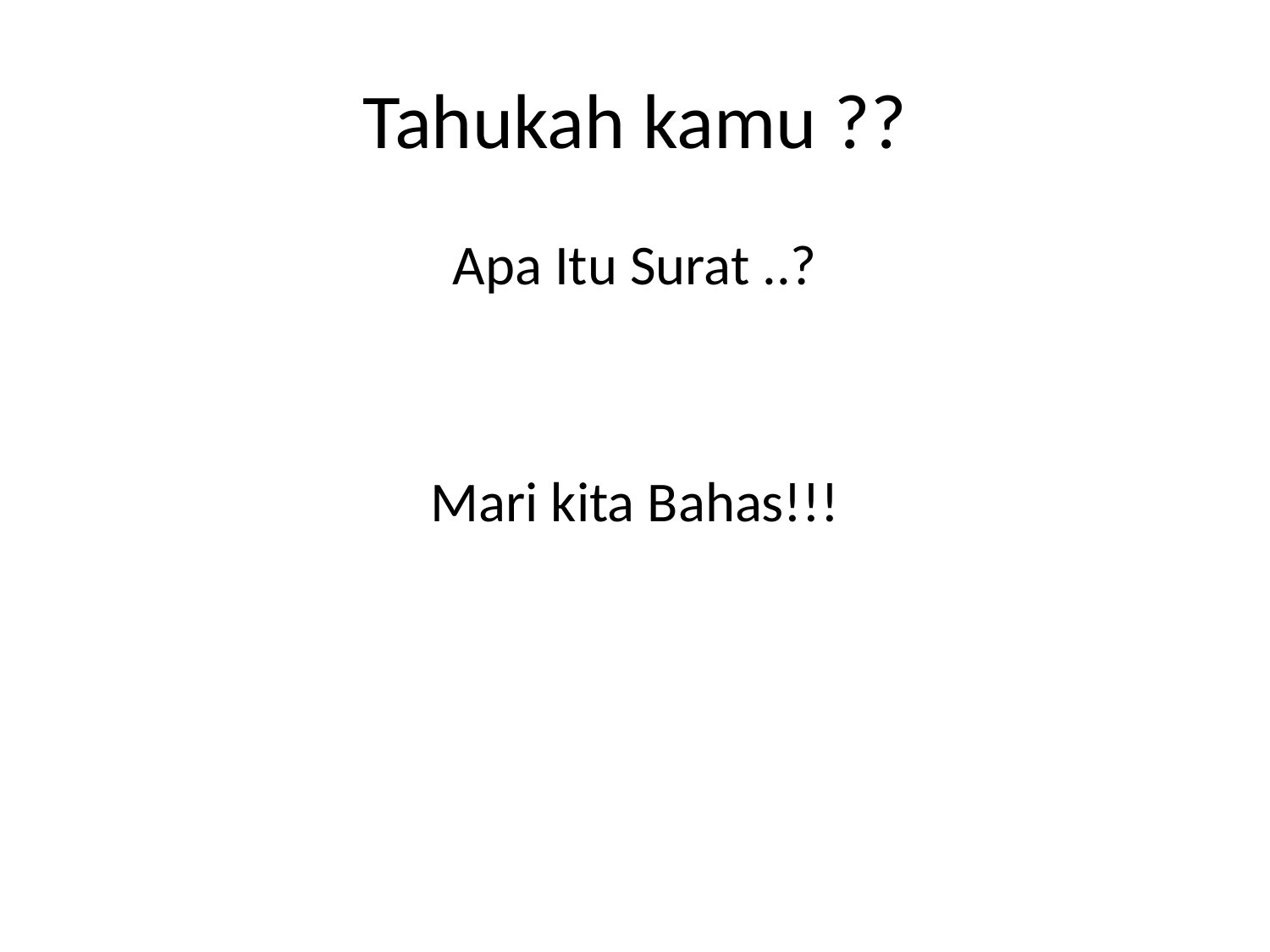

# Tahukah kamu ??
Apa Itu Surat ..?

Mari kita Bahas!!!